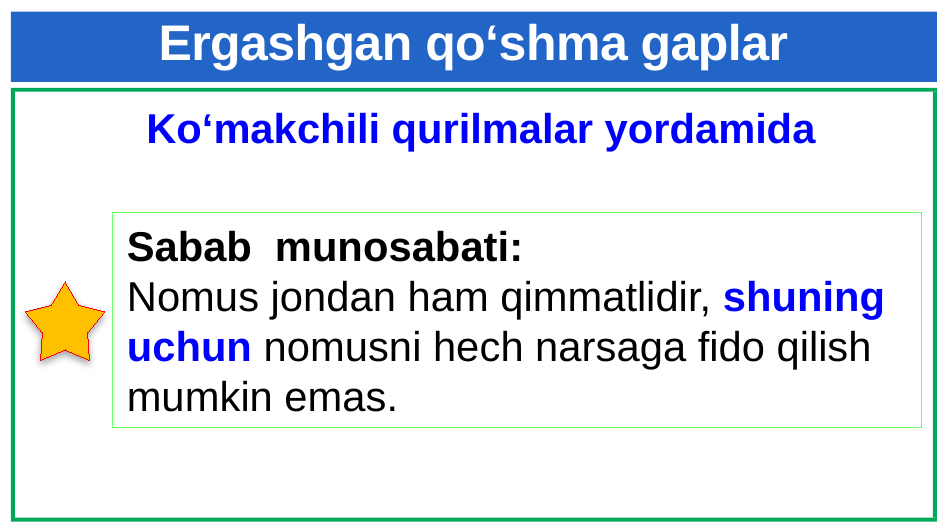

# Ergashgan qo‘shma gaplar
 Ko‘makchili qurilmalar yordamida
Sabab  munosabati:
Nomus jondan ham qimmatlidir, shuning uchun nomusni hech narsaga fido qilish mumkin emas.